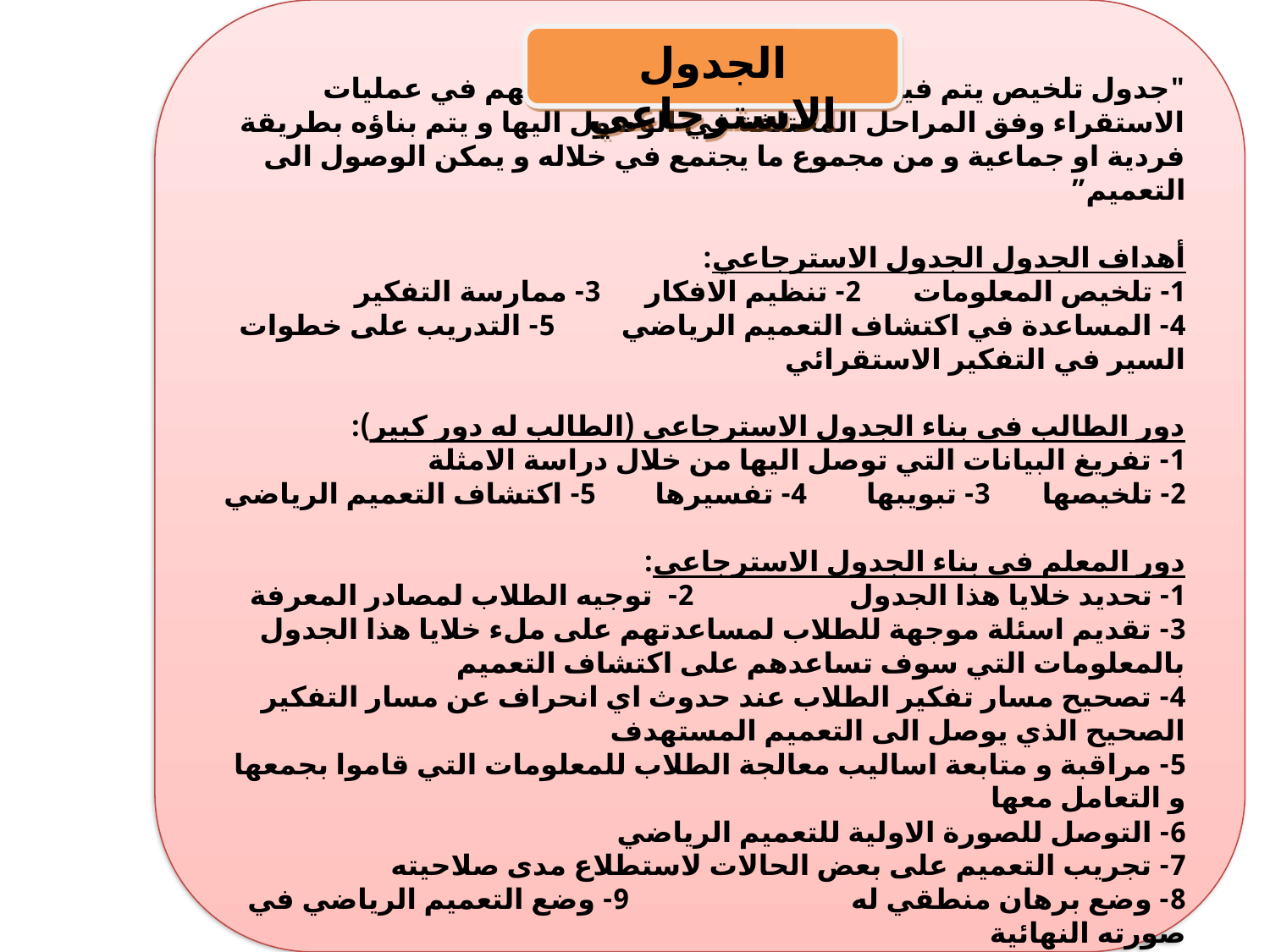

"جدول تلخيص يتم فيه تلخيص المعلومات التي تسهم في عمليات الاستقراء وفق المراحل المختلفة في الوصول اليها و يتم بناؤه بطريقة فردية او جماعية و من مجموع ما يجتمع في خلاله و يمكن الوصول الى التعميم”

أهداف الجدول الجدول الاسترجاعي:
1- تلخيص المعلومات       2- تنظيم الافكار      3- ممارسة التفكير
4- المساعدة في اكتشاف التعميم الرياضي         5- التدريب على خطوات السير في التفكير الاستقرائي

دور الطالب في بناء الجدول الاسترجاعي (الطالب له دور كبير):
1- تفريغ البيانات التي توصل اليها من خلال دراسة الامثلة
2- تلخيصها       3- تبويبها        4- تفسيرها        5- اكتشاف التعميم الرياضي

دور المعلم في بناء الجدول الاسترجاعي:
1- تحديد خلايا هذا الجدول                     2-  توجيه الطلاب لمصادر المعرفة
3- تقديم اسئلة موجهة للطلاب لمساعدتهم على ملء خلايا هذا الجدول بالمعلومات التي سوف تساعدهم على اكتشاف التعميم
4- تصحيح مسار تفكير الطلاب عند حدوث اي انحراف عن مسار التفكير الصحيح الذي يوصل الى التعميم المستهدف
5- مراقبة و متابعة اساليب معالجة الطلاب للمعلومات التي قاموا بجمعها و التعامل معها
6- التوصل للصورة الاولية للتعميم الرياضي
7- تجريب التعميم على بعض الحالات لاستطلاع مدى صلاحيته
8- وضع برهان منطقي له                              9- وضع التعميم الرياضي في صورته النهائية

الجدول الاسترجاعي